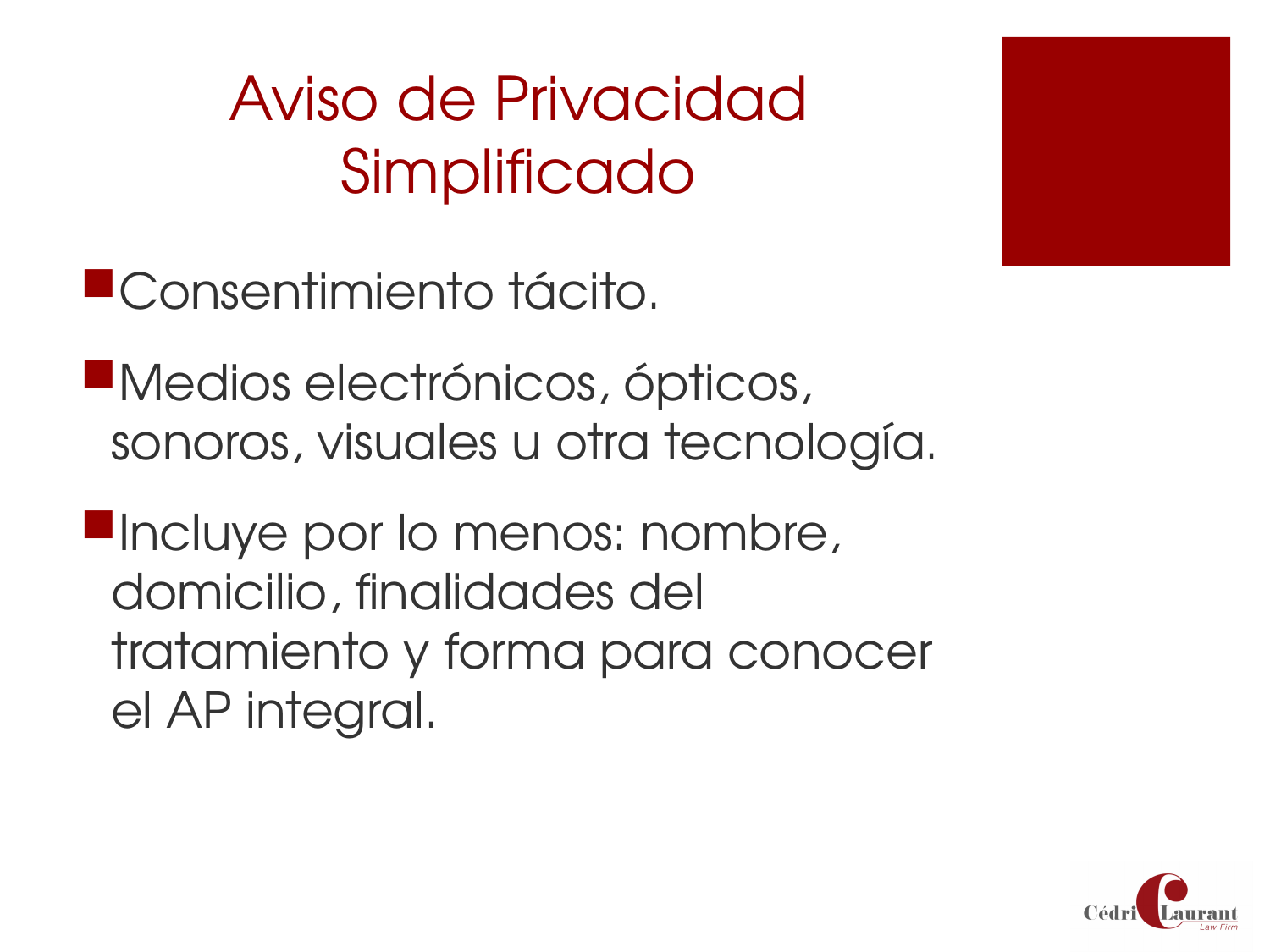

# Aviso de Privacidad Simplificado
Consentimiento tácito.
Medios electrónicos, ópticos, sonoros, visuales u otra tecnología.
Incluye por lo menos: nombre, domicilio, finalidades del tratamiento y forma para conocer el AP integral.